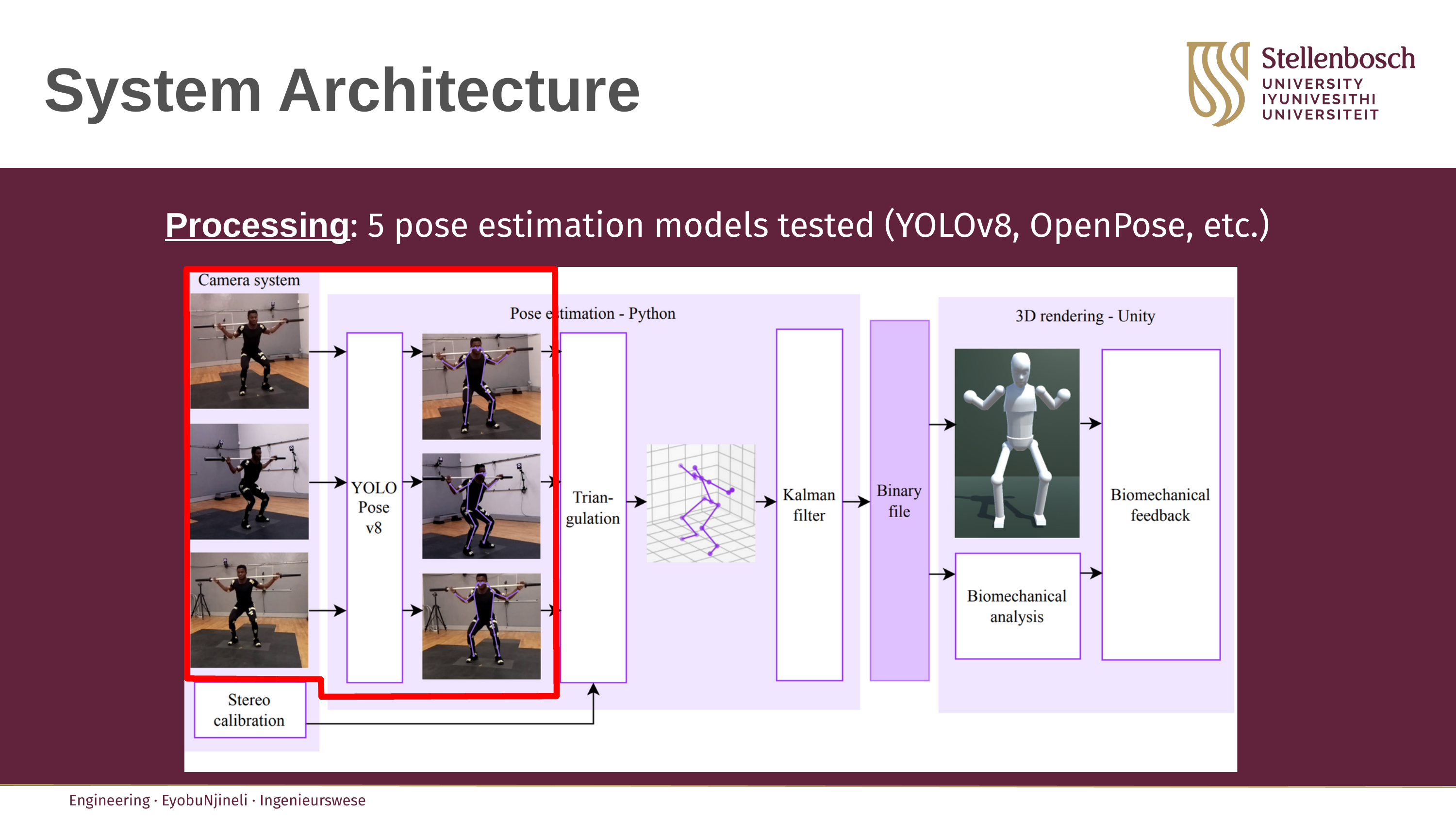

System Architecture

Processing: 5 pose estimation models tested (YOLOv8, OpenPose, etc.)

Engineering · EyobuNjineli · Ingenieurswese